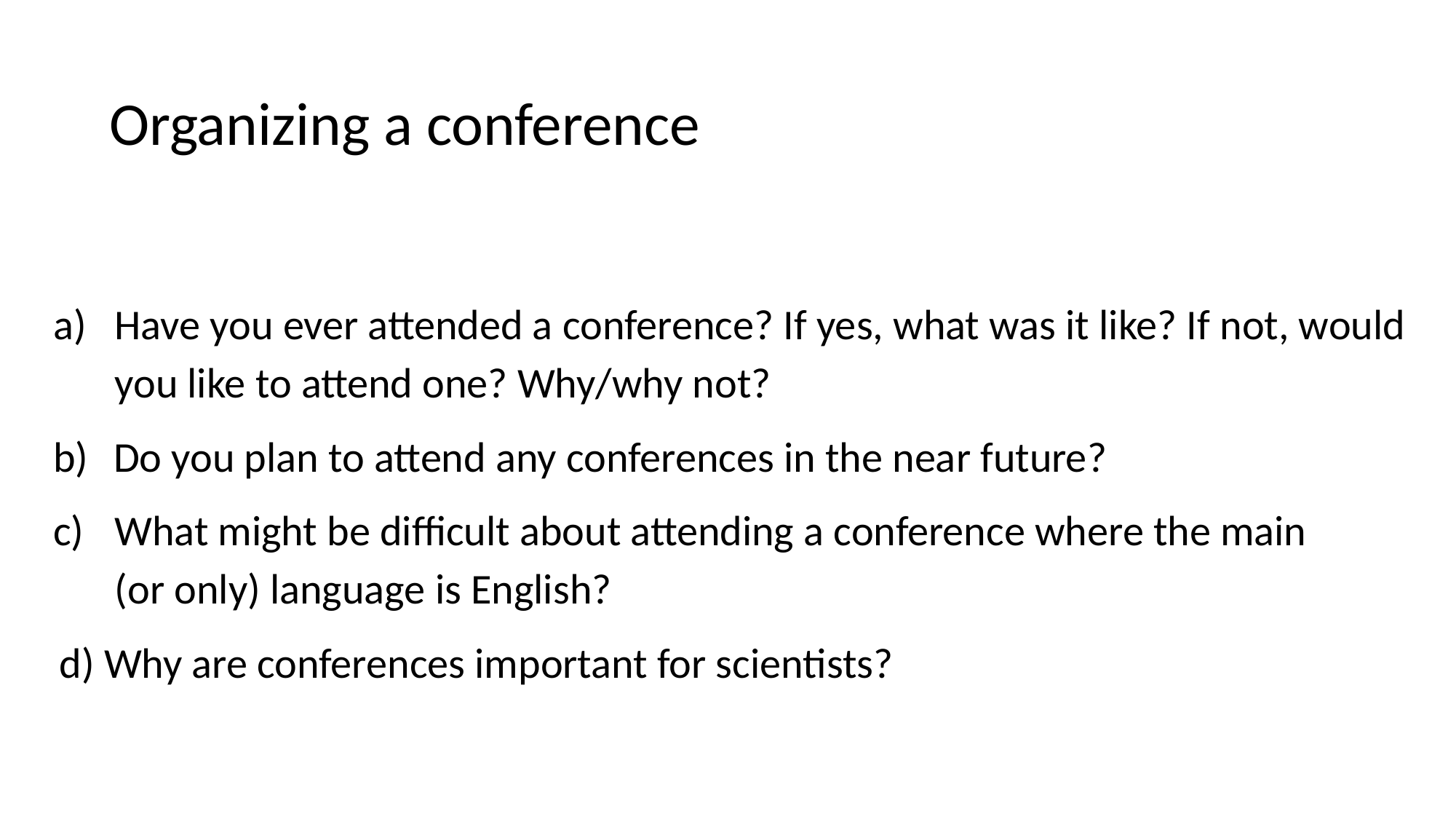

# Organizing a conference

Have you ever attended a conference? If yes, what was it like? If not, would you like to attend one? Why/why not?
  Do you plan to attend any conferences in the near future?
What might be difficult about attending a conference where the main          (or only) language is English?
    d) Why are conferences important for scientists?